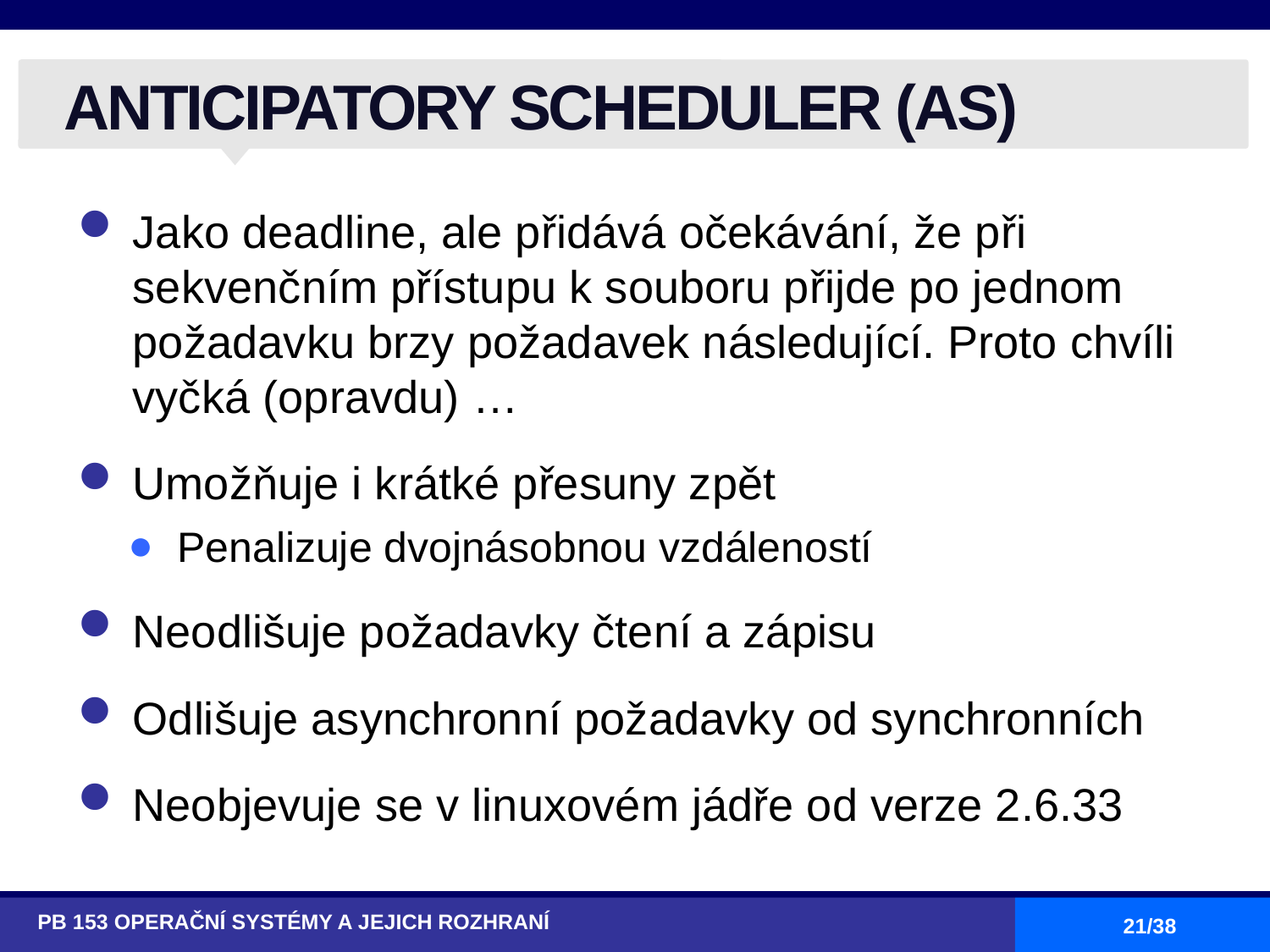

# ANTICIPATORY SCHEDULER (AS)
Jako deadline, ale přidává očekávání, že při sekvenčním přístupu k souboru přijde po jednom požadavku brzy požadavek následující. Proto chvíli vyčká (opravdu) …
Umožňuje i krátké přesuny zpět
Penalizuje dvojnásobnou vzdáleností
Neodlišuje požadavky čtení a zápisu
Odlišuje asynchronní požadavky od synchronních
Neobjevuje se v linuxovém jádře od verze 2.6.33
PB 153 OPERAČNÍ SYSTÉMY A JEJICH ROZHRANÍ